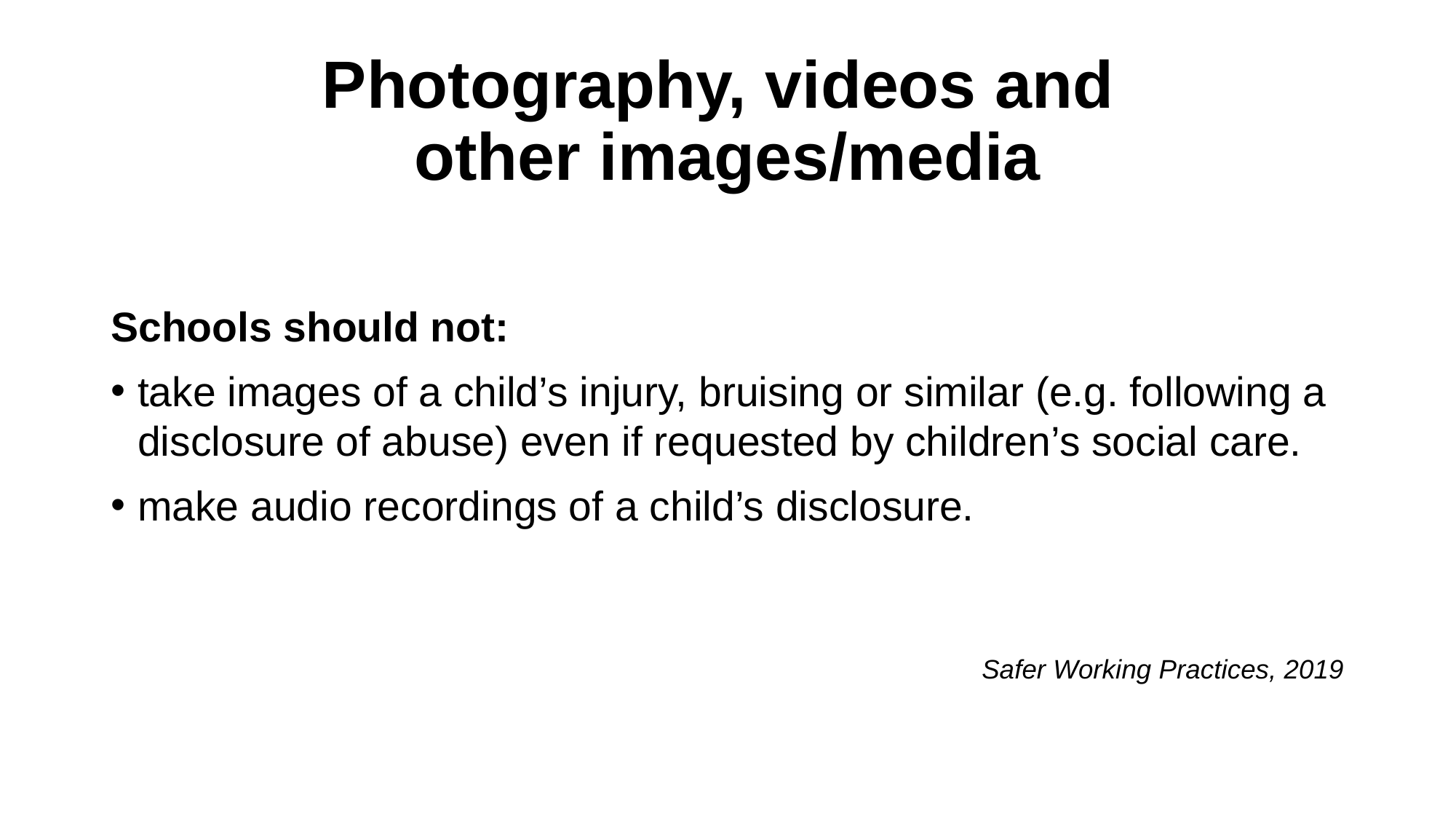

# Photography, videos and other images/media
Schools should not:
take images of a child’s injury, bruising or similar (e.g. following a disclosure of abuse) even if requested by children’s social care.
make audio recordings of a child’s disclosure.

Safer Working Practices, 2019